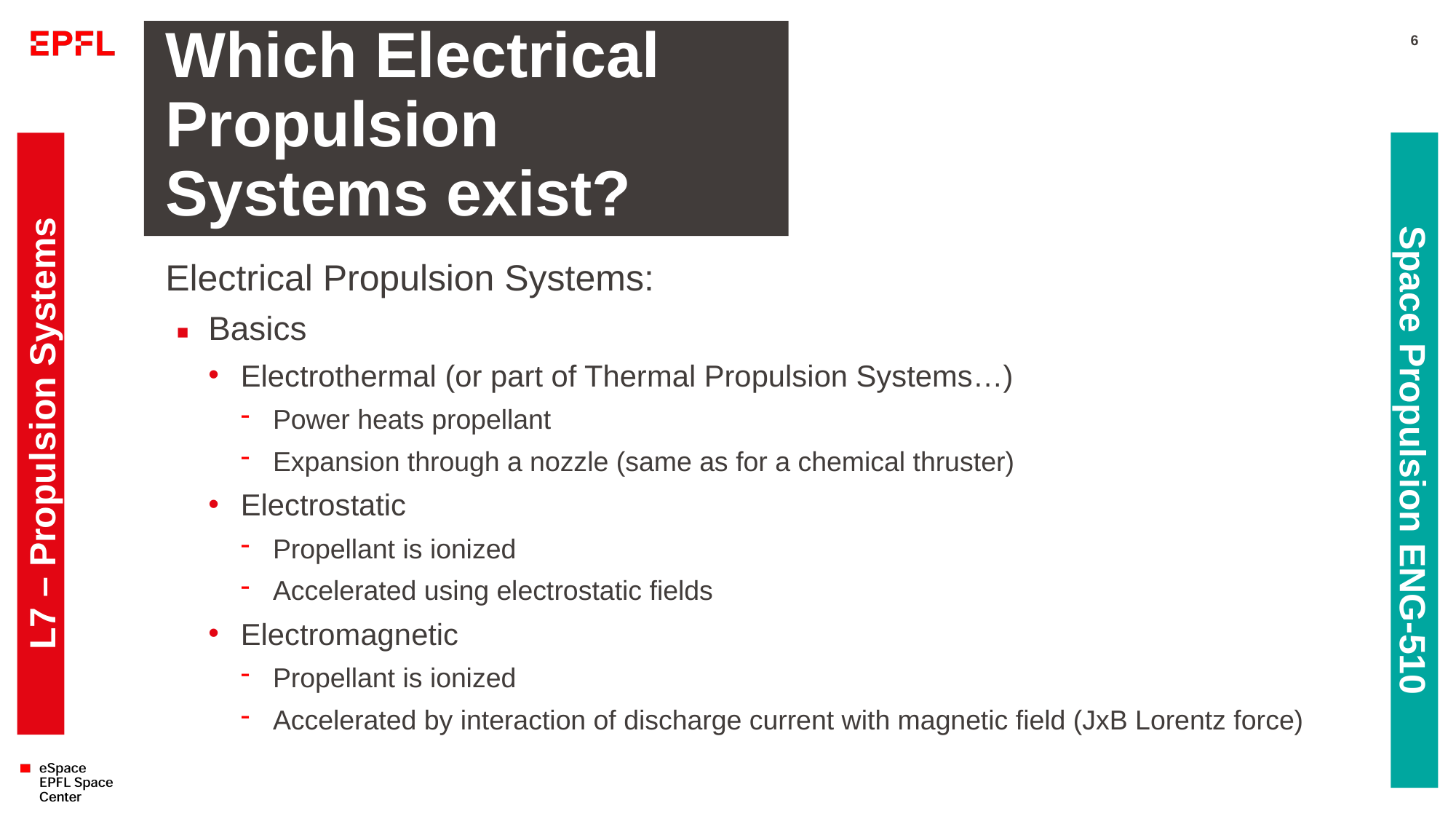

# Which Electrical Propulsion Systems exist?
6
Electrical Propulsion Systems:
Basics
Electrothermal (or part of Thermal Propulsion Systems…)
Power heats propellant
Expansion through a nozzle (same as for a chemical thruster)
Electrostatic
Propellant is ionized
Accelerated using electrostatic fields
Electromagnetic
Propellant is ionized
Accelerated by interaction of discharge current with magnetic field (JxB Lorentz force)
L7 – Propulsion Systems
Space Propulsion ENG-510